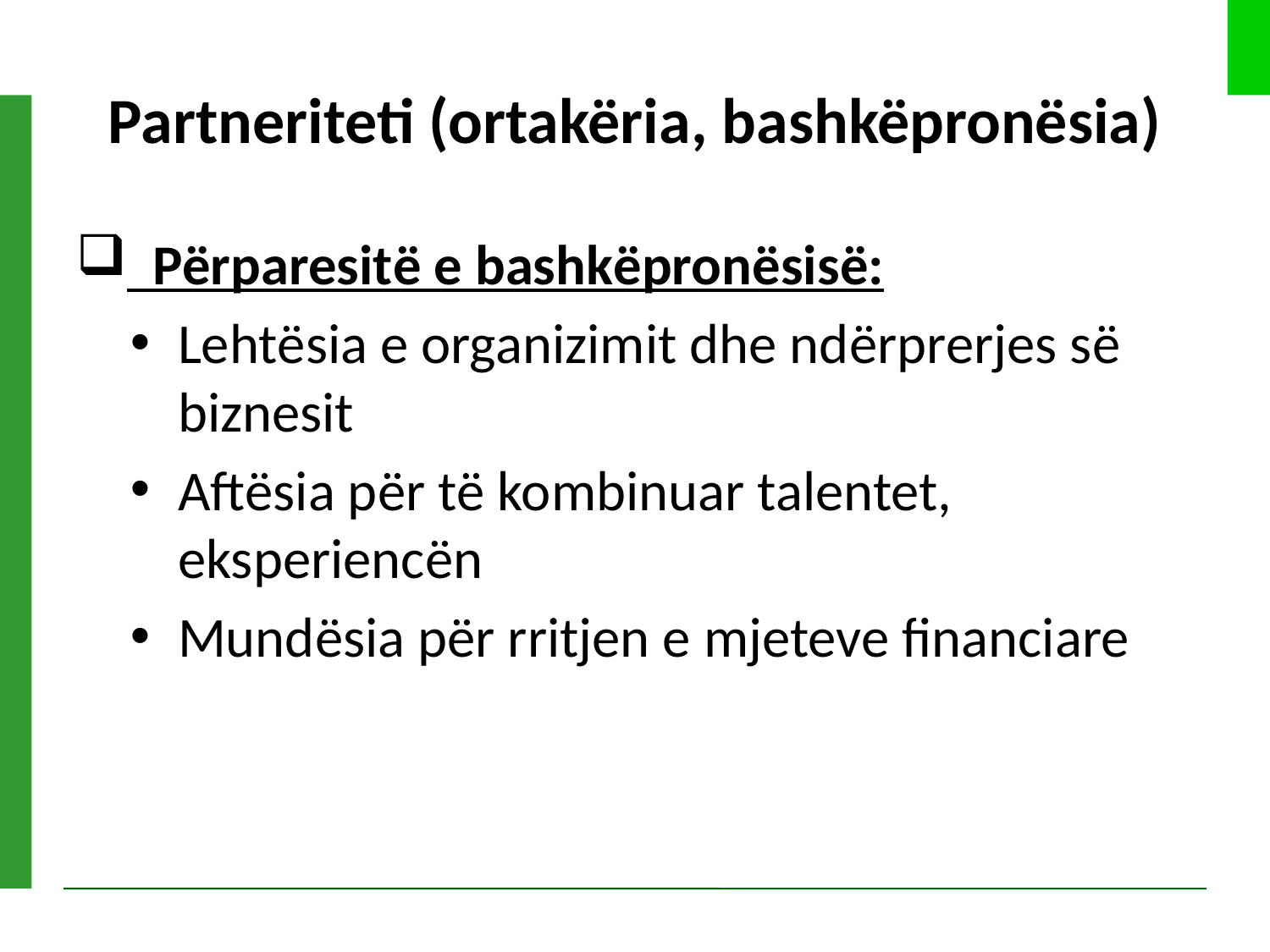

# Partneriteti (ortakëria, bashkëpronësia)
  Përparesitë e bashkëpronësisë:
Lehtësia e organizimit dhe ndërprerjes së biznesit
Aftësia për të kombinuar talentet, eksperiencën
Mundësia për rritjen e mjeteve financiare